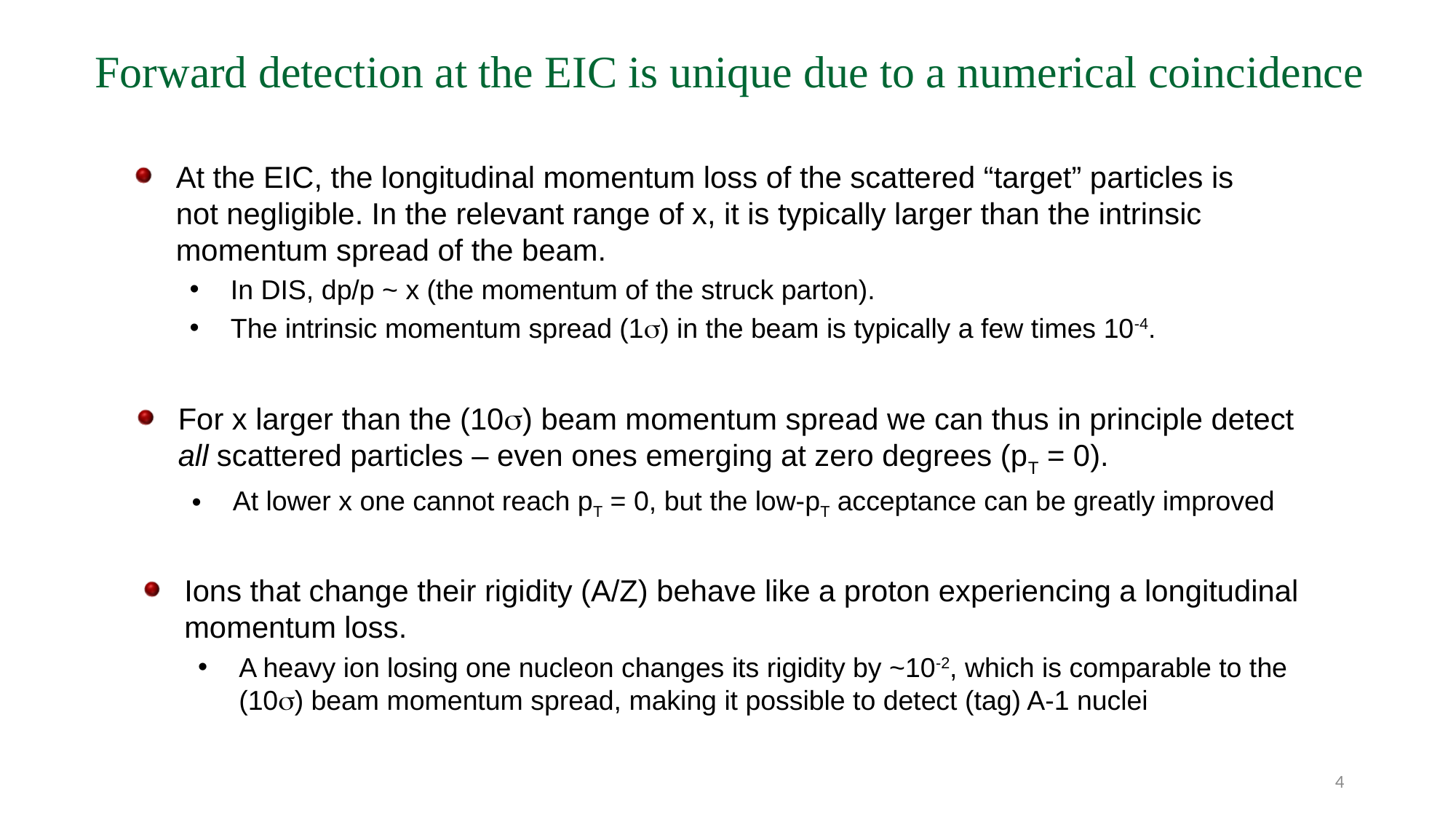

Forward detection at the EIC is unique due to a numerical coincidence
At the EIC, the longitudinal momentum loss of the scattered “target” particles is not negligible. In the relevant range of x, it is typically larger than the intrinsic momentum spread of the beam.
In DIS, dp/p ~ x (the momentum of the struck parton).
The intrinsic momentum spread (1σ) in the beam is typically a few times 10-4.
For x larger than the (10σ) beam momentum spread we can thus in principle detect all scattered particles – even ones emerging at zero degrees (pT = 0).
At lower x one cannot reach pT = 0, but the low-pT acceptance can be greatly improved
Ions that change their rigidity (A/Z) behave like a proton experiencing a longitudinal momentum loss.
A heavy ion losing one nucleon changes its rigidity by ~10-2, which is comparable to the (10σ) beam momentum spread, making it possible to detect (tag) A-1 nuclei
4